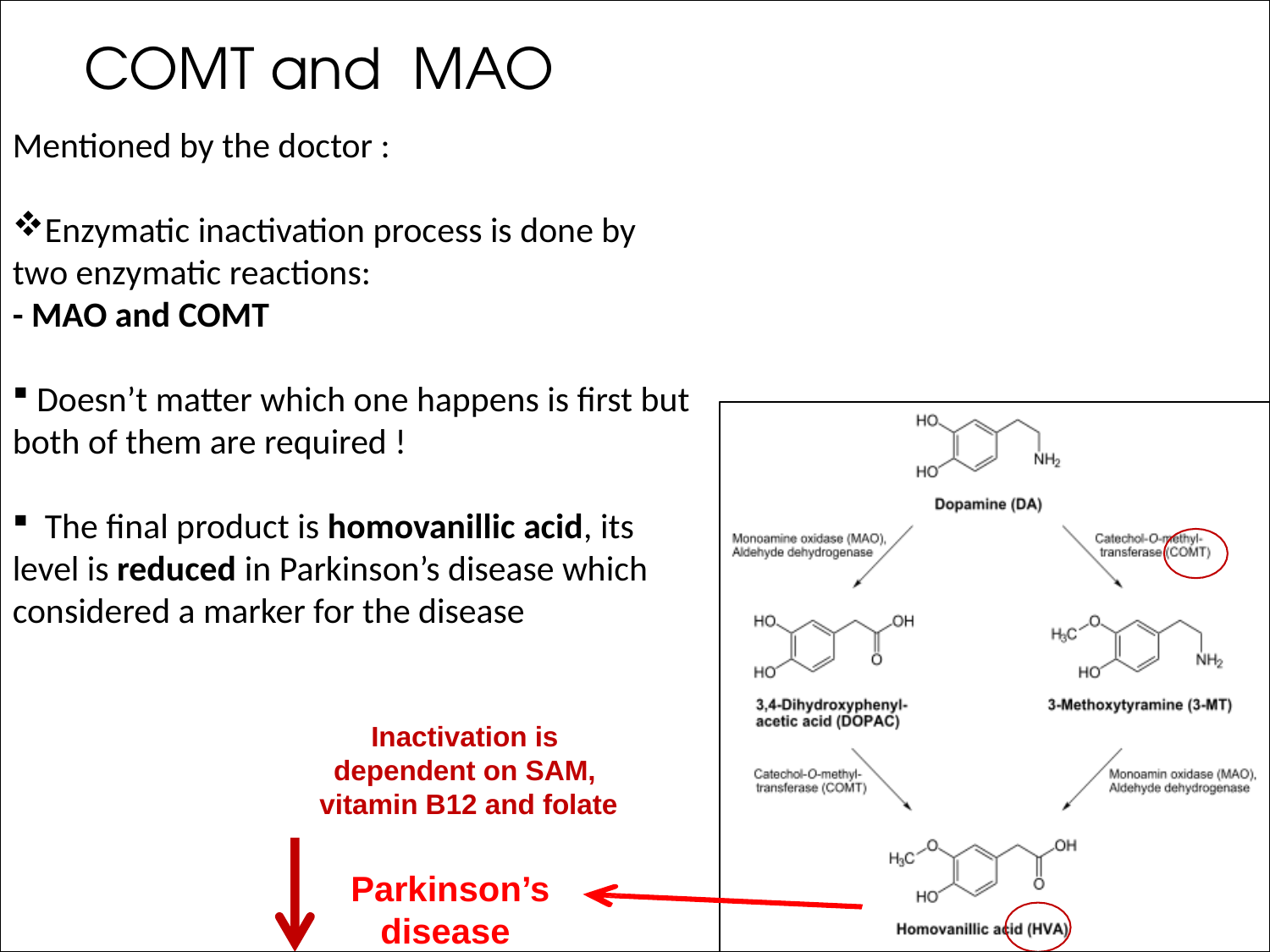

# COMT and  MAO
Mentioned by the doctor :

Enzymatic inactivation process is done by two enzymatic reactions:
- MAO and COMT

 Doesn’t matter which one happens is first but both of them are required !

  The final product is homovanillic acid, its level is reduced in Parkinson’s disease which considered a marker for the disease

Inactivation is  dependent on SAM,  vitamin B12 and folate

Parkinson’s  disease